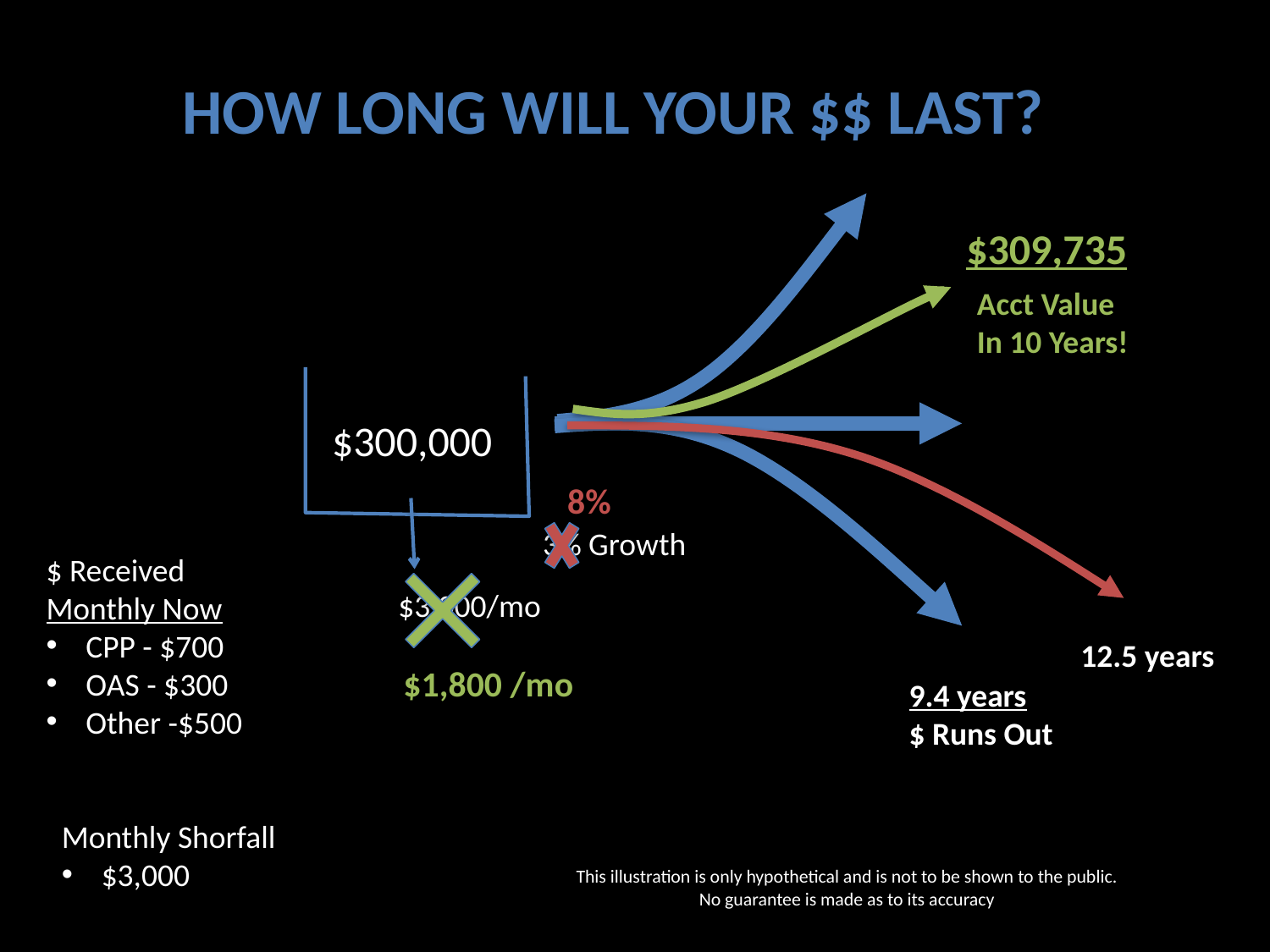

How Long Will Your $$ Last?
$309,735

Acct Value
In 10 Years!

$300,000

8%

3% Growth
$ Received Monthly Now
CPP - $700
OAS - $300
Other -$500

$3,000/mo
12.5 years
$1,800 /mo
9.4 years
$ Runs Out
Monthly Shorfall
$3,000
This illustration is only hypothetical and is not to be shown to the public.
No guarantee is made as to its accuracy